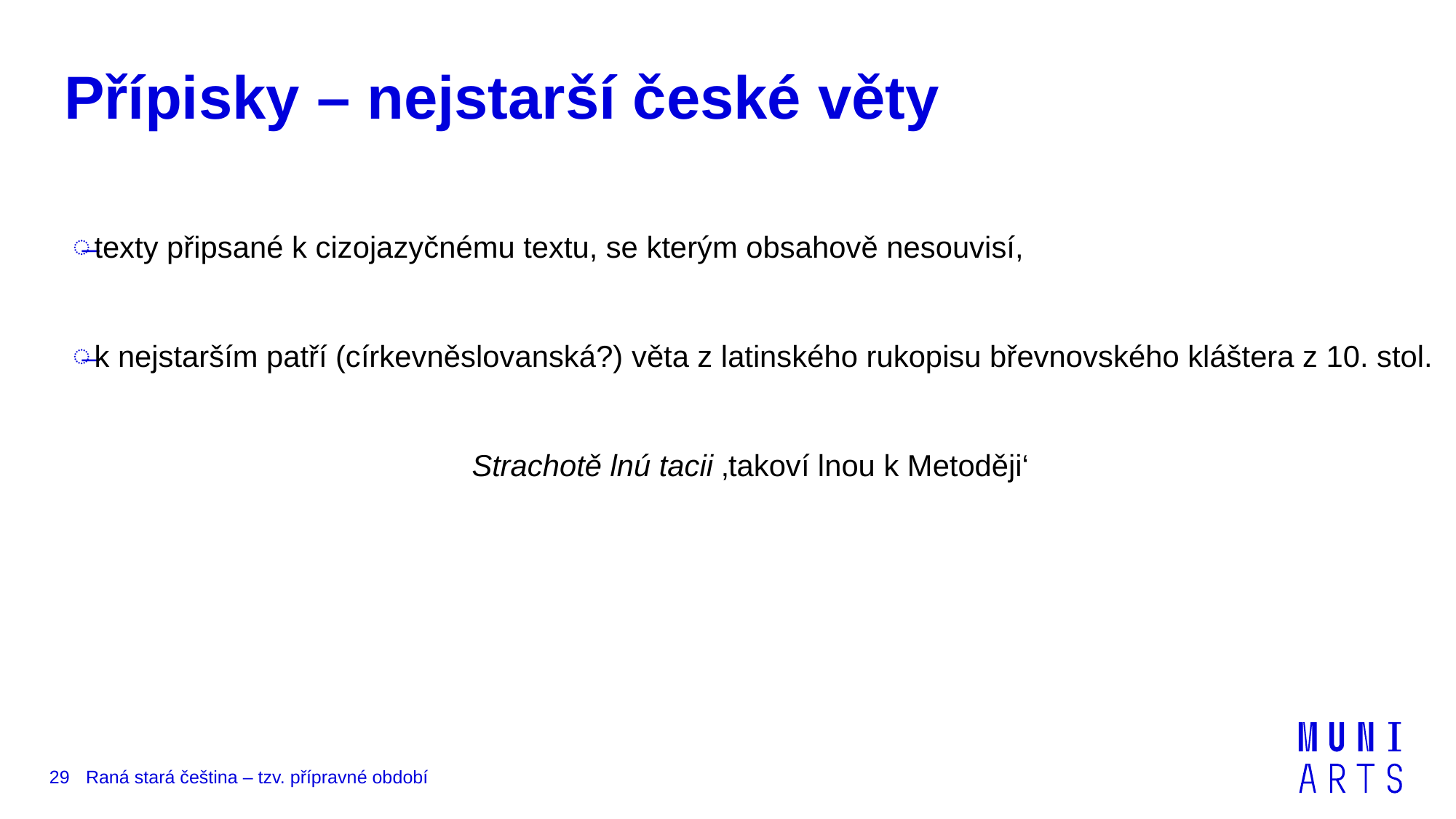

# Přípisky – nejstarší české věty

texty připsané k cizojazyčnému textu, se kterým obsahově nesouvisí,

k nejstarším patří (církevněslovanská?) věta z latinského rukopisu břevnovského kláštera z 10. stol.

Strachotě lnú tacii ‚takoví lnou k Metoději‘

29
Raná stará čeština – tzv. přípravné období